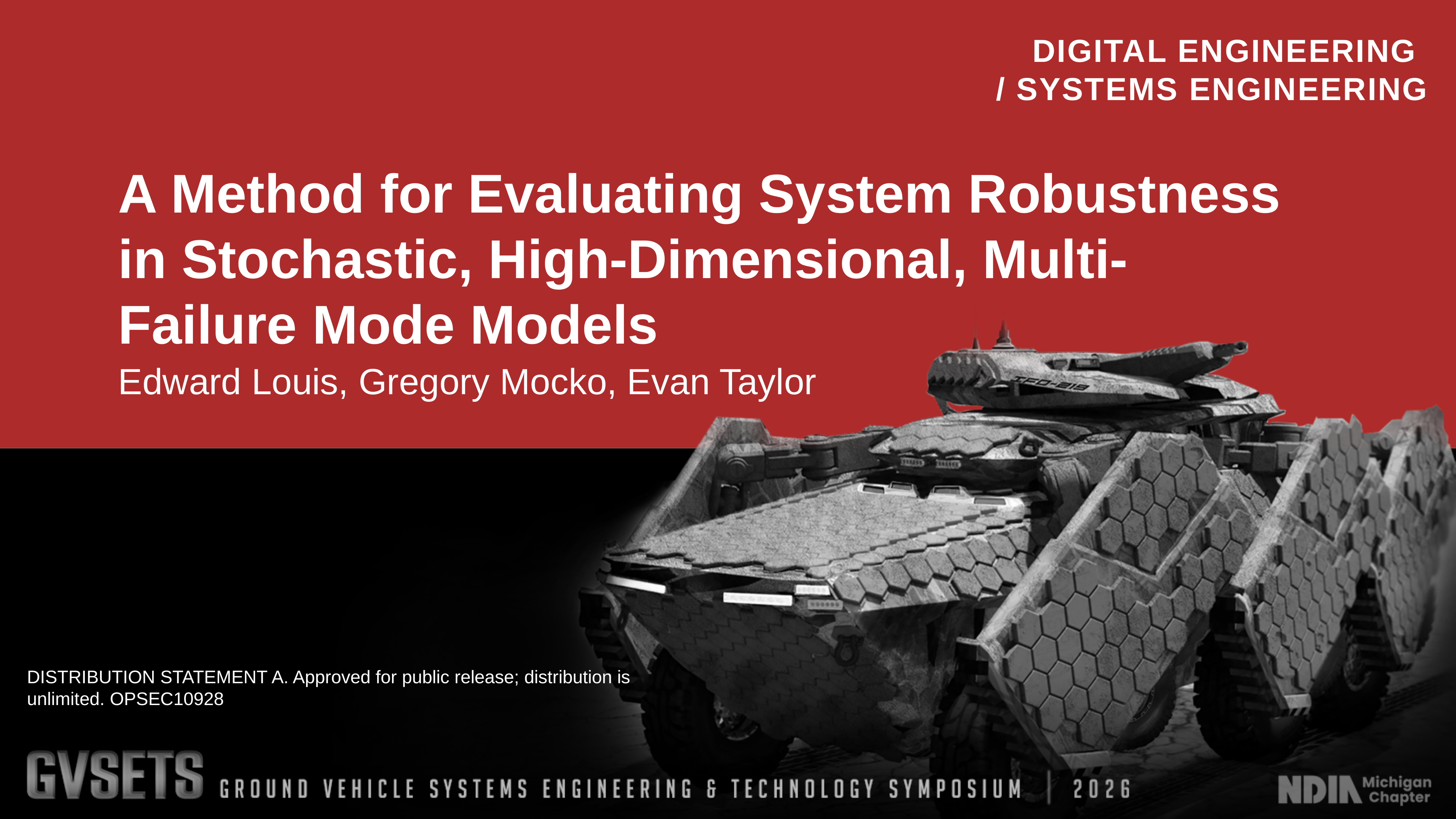

A Method for Evaluating System Robustness in Stochastic, High-Dimensional, Multi-Failure Mode Models
Edward Louis, Gregory Mocko, Evan Taylor
DISTRIBUTION STATEMENT A. Approved for public release; distribution is unlimited. OPSEC10928